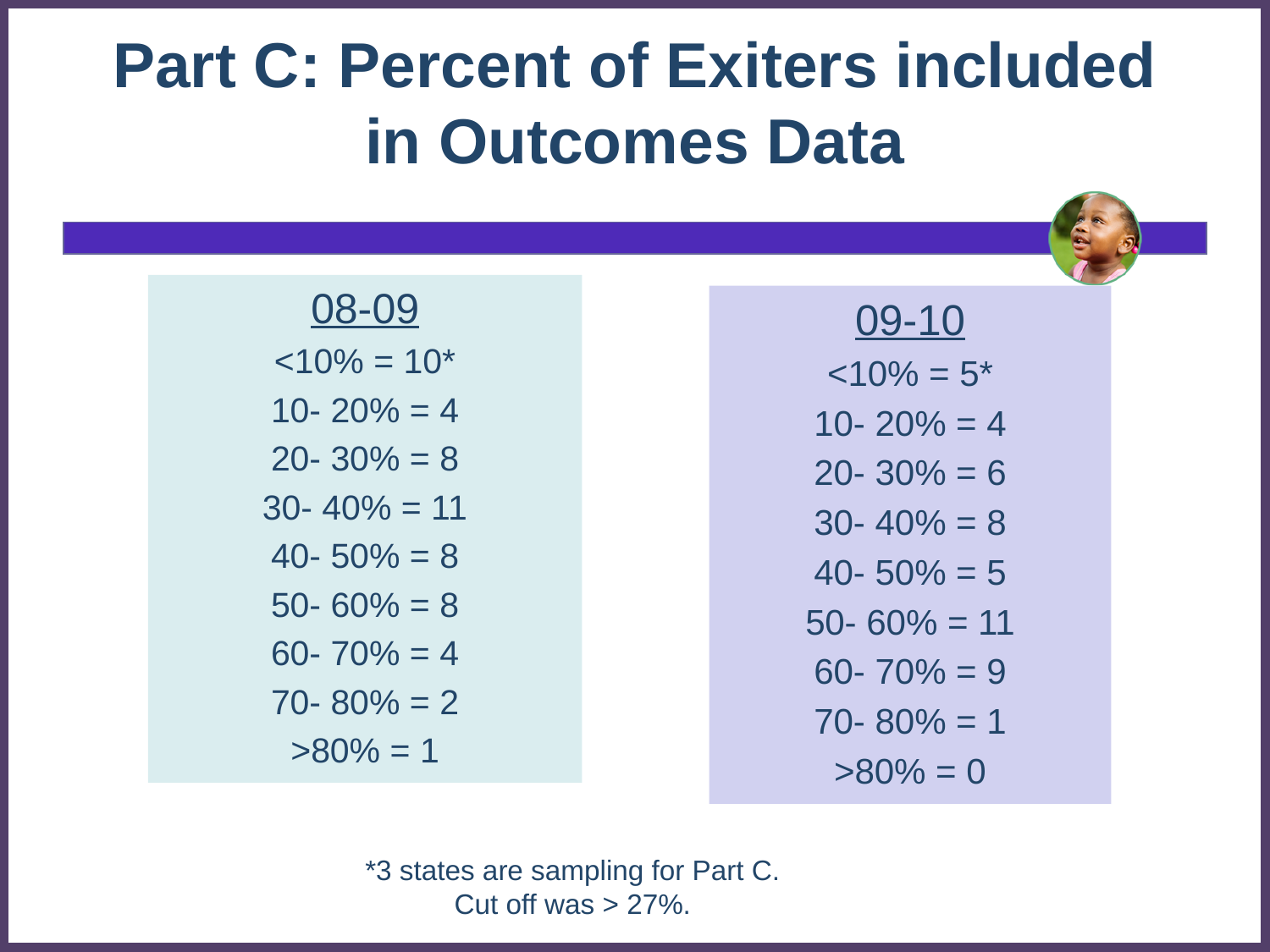

# Part C: Percent of Exiters included in Outcomes Data
08-09
<10% = 10*
10- 20% = 4
20- 30% = 8
30- 40% = 11
40- 50% = 8
50- 60% = 8
60- 70% = 4
70- 80% = 2
>80% = 1
09-10
<10% = 5*
10- 20% = 4
20- 30% = 6
30- 40% = 8
40- 50% = 5
50- 60% = 11
60- 70% = 9
70- 80% = 1
>80% = 0
*3 states are sampling for Part C.
Cut off was > 27%.